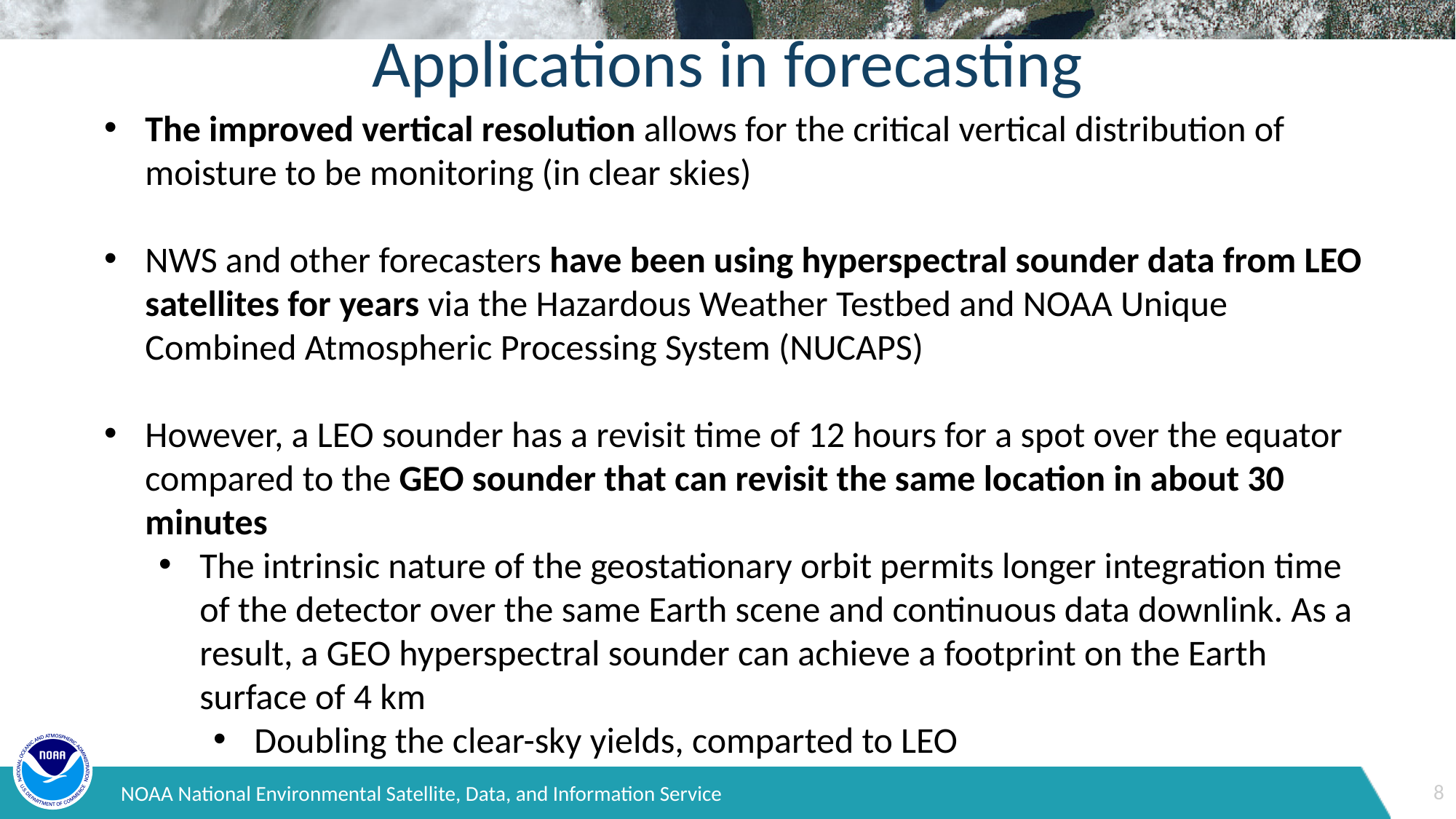

2.1-8
# Applications in forecasting
The improved vertical resolution allows for the critical vertical distribution of moisture to be monitoring (in clear skies)

NWS and other forecasters have been using hyperspectral sounder data from LEO satellites for years via the Hazardous Weather Testbed and NOAA Unique Combined Atmospheric Processing System (NUCAPS)

However, a LEO sounder has a revisit time of 12 hours for a spot over the equator compared to the GEO sounder that can revisit the same location in about 30 minutes
The intrinsic nature of the geostationary orbit permits longer integration time of the detector over the same Earth scene and continuous data downlink. As a result, a GEO hyperspectral sounder can achieve a footprint on the Earth surface of 4 km
Doubling the clear-sky yields, comparted to LEO